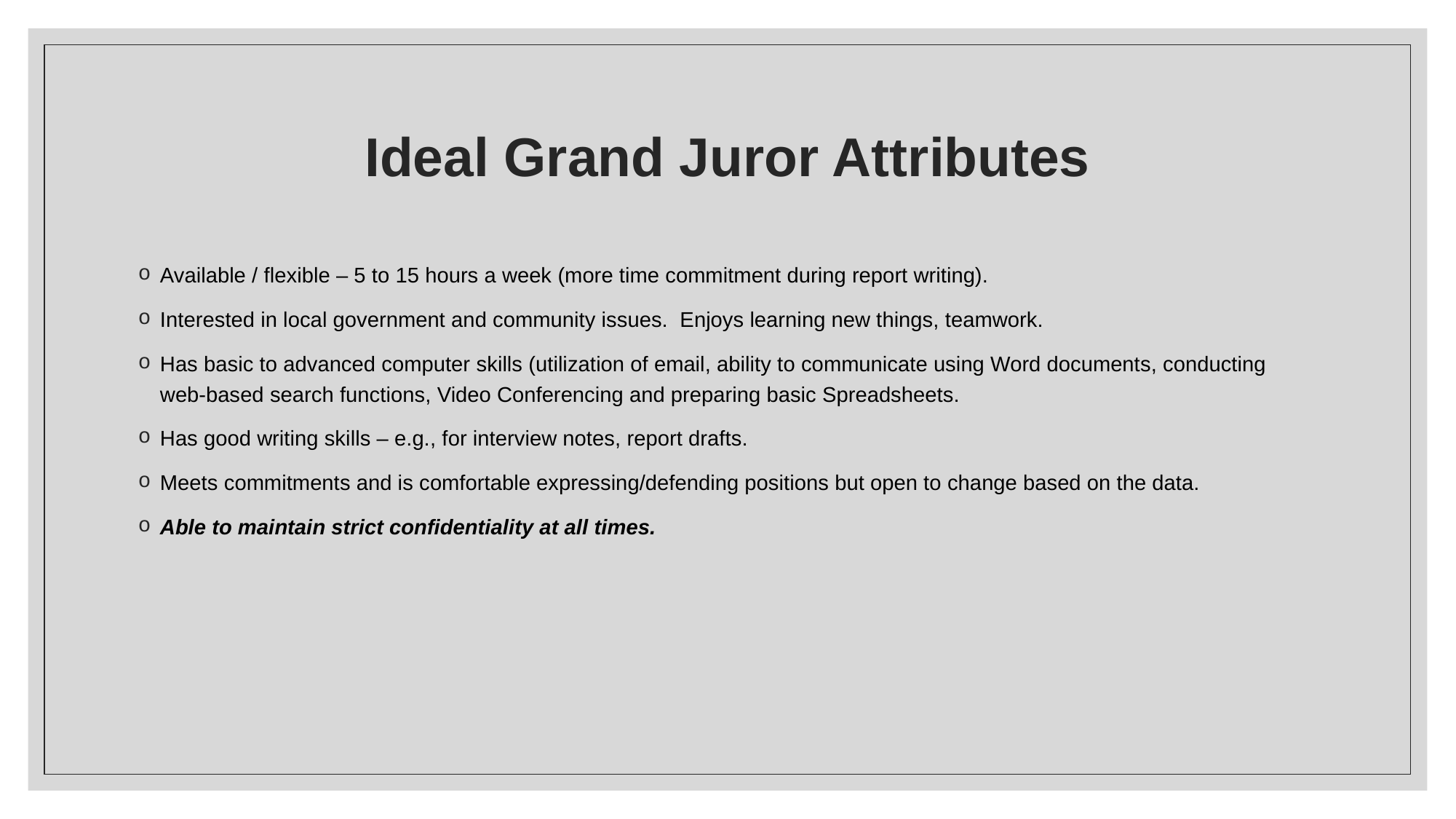

# Ideal Grand Juror Attributes
Available / flexible – 5 to 15 hours a week (more time commitment during report writing).
Interested in local government and community issues.  Enjoys learning new things, teamwork.
Has basic to advanced computer skills (utilization of email, ability to communicate using Word documents, conducting web-based search functions, Video Conferencing and preparing basic Spreadsheets.
Has good writing skills – e.g., for interview notes, report drafts.
Meets commitments and is comfortable expressing/defending positions but open to change based on the data.
Able to maintain strict confidentiality at all times.